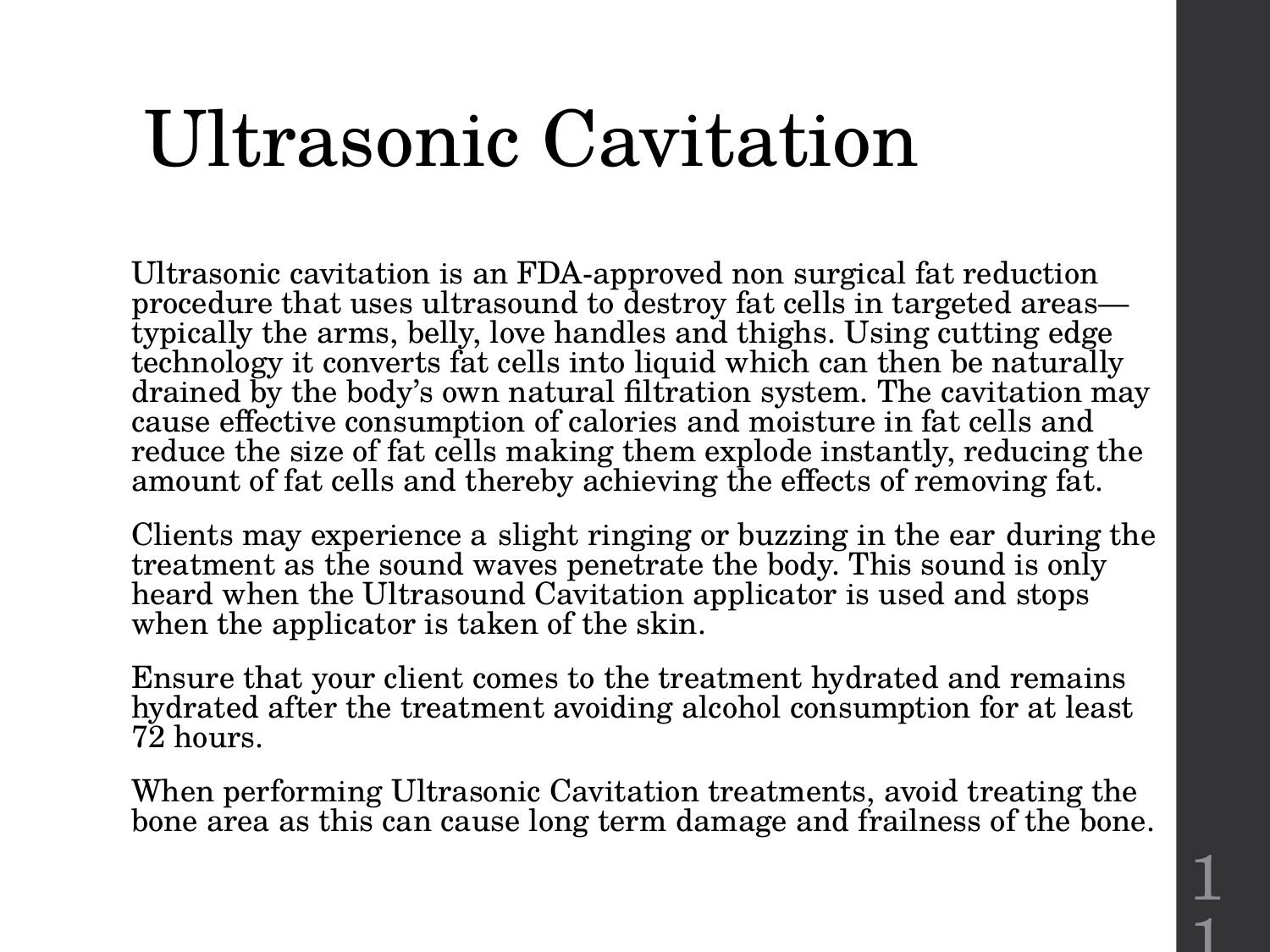

# Ultrasonic Cavitation
Ultrasonic cavitation is an FDA-approved non surgical fat reduction procedure that uses ultrasound to destroy fat cells in targeted areas—typically the arms, belly, love handles and thighs. Using cutting edge technology it converts fat cells into liquid which can then be naturally drained by the body’s own natural filtration system. The cavitation may cause effective consumption of calories and moisture in fat cells and reduce the size of fat cells making them explode instantly, reducing the amount of fat cells and thereby achieving the effects of removing fat.
Clients may experience a slight ringing or buzzing in the ear during the treatment as the sound waves penetrate the body. This sound is only heard when the Ultrasound Cavitation applicator is used and stops when the applicator is taken of the skin.
Ensure that your client comes to the treatment hydrated and remains hydrated after the treatment avoiding alcohol consumption for at least 72 hours.
When performing Ultrasonic Cavitation treatments, avoid treating the bone area as this can cause long term damage and frailness of the bone.
11